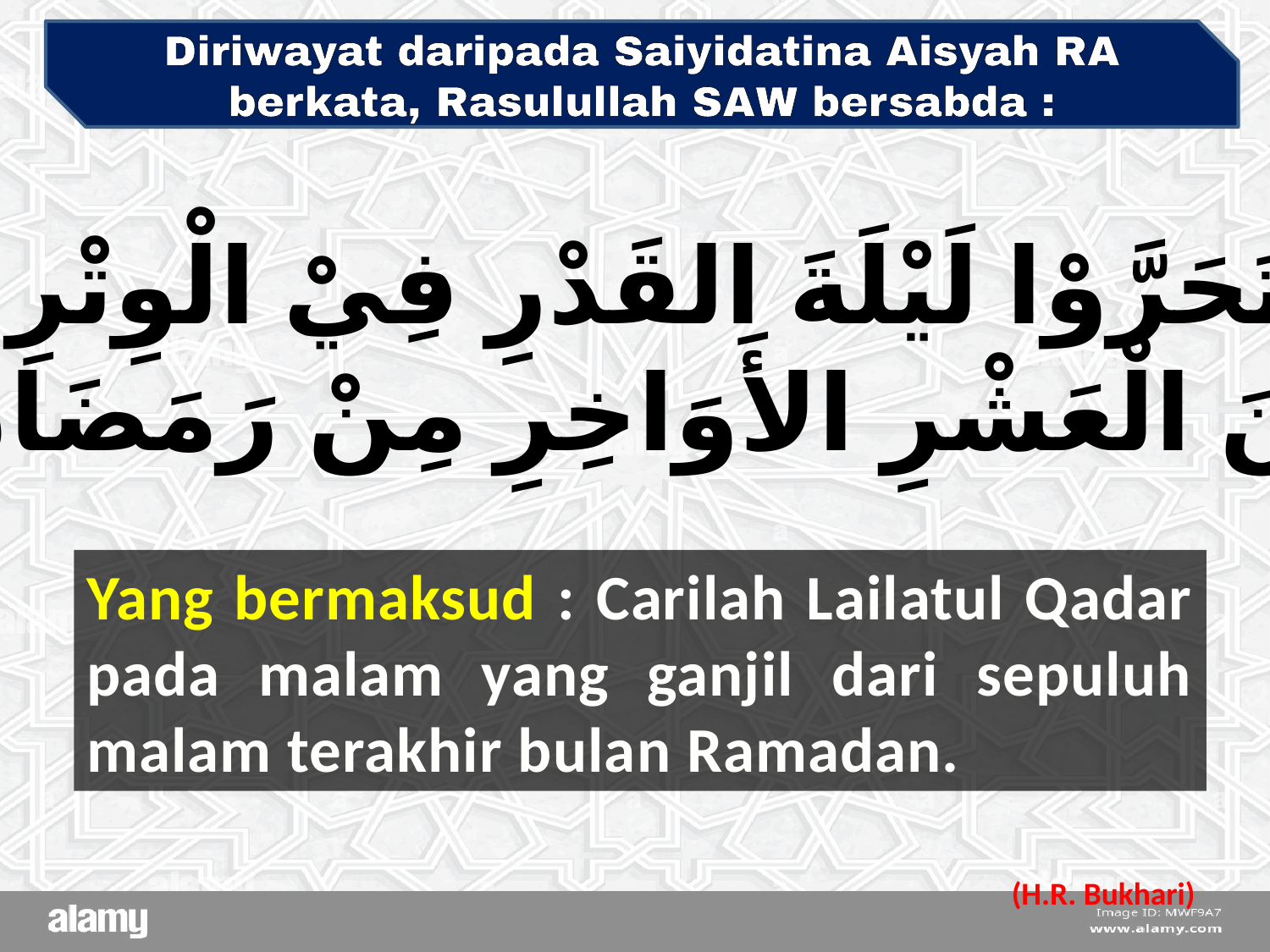

Diriwayat daripada Saiyidatina Aisyah RA berkata, Rasulullah SAW bersabda :
تَحَرَّوْا لَيْلَةَ القَدْرِ فِيْ الْوِتْرِ
مِنَ الْعَشْرِ الأَوَاخِرِ مِنْ رَمَضَانَ
Yang bermaksud : Carilah Lailatul Qadar pada malam yang ganjil dari sepuluh malam terakhir bulan Ramadan.
 (H.R. Bukhari)